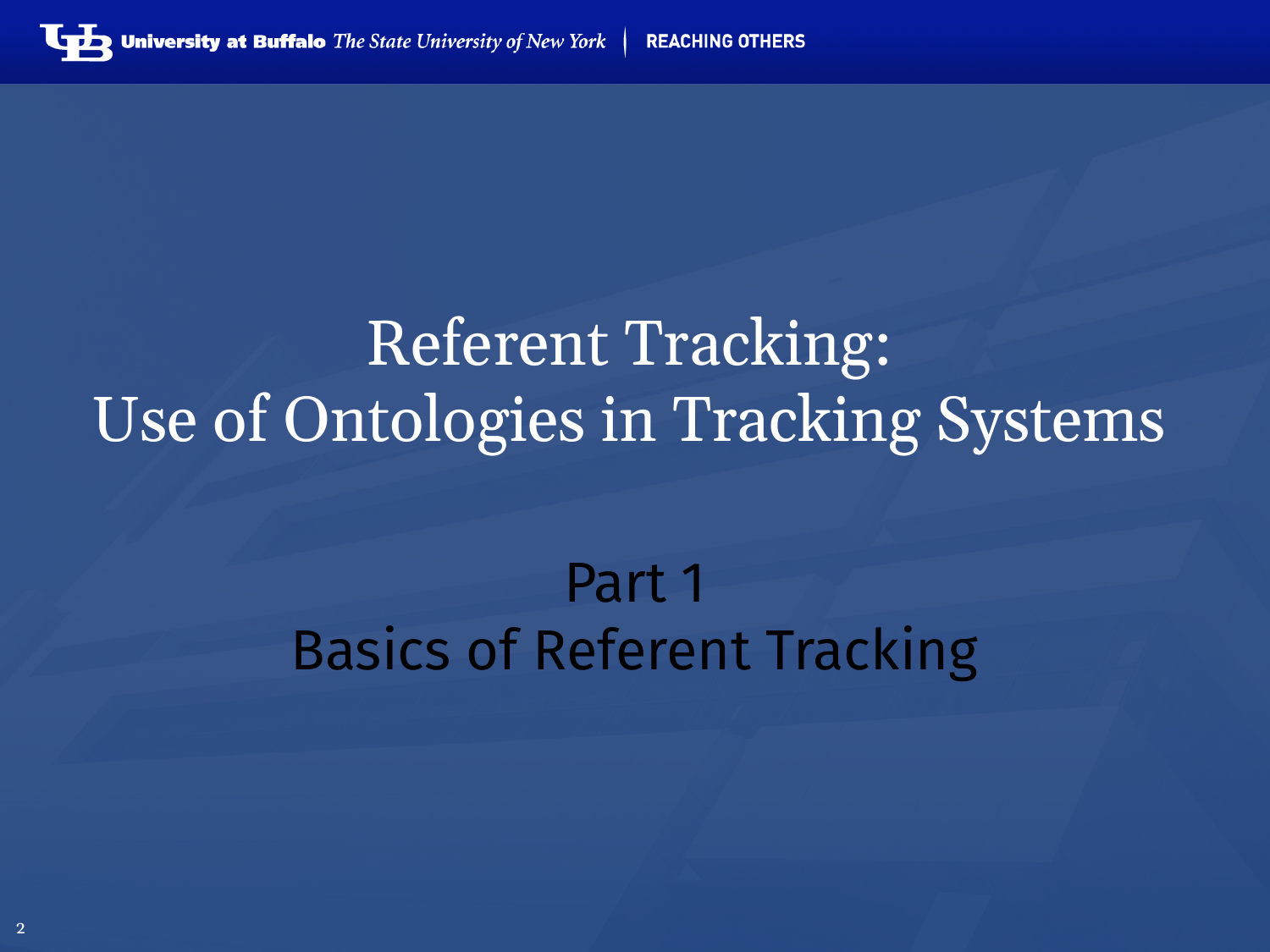

# Referent Tracking: Use of Ontologies in Tracking Systems
Part 1
Basics of Referent Tracking